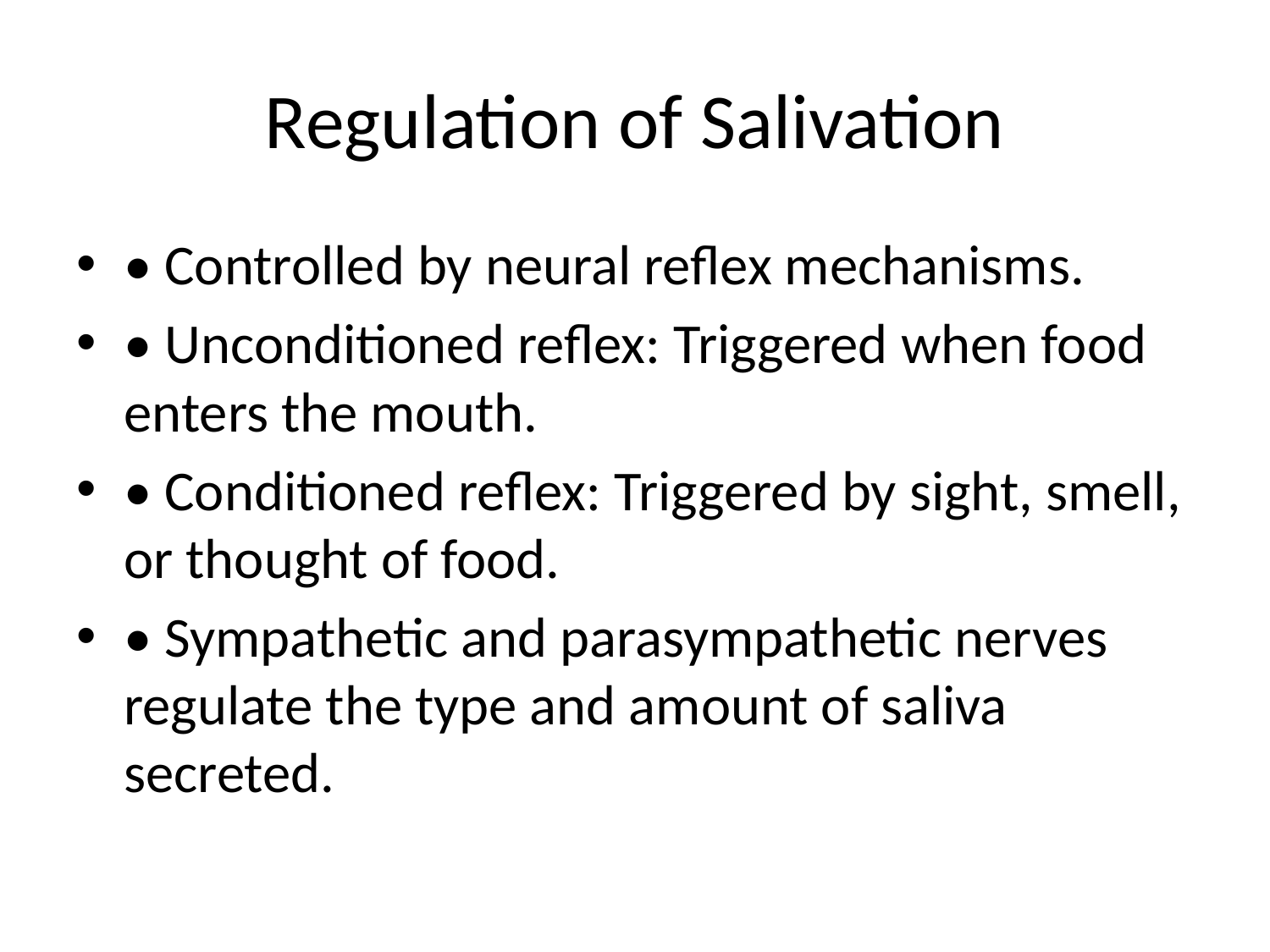

# Regulation of Salivation
• Controlled by neural reflex mechanisms.
• Unconditioned reflex: Triggered when food enters the mouth.
• Conditioned reflex: Triggered by sight, smell, or thought of food.
• Sympathetic and parasympathetic nerves regulate the type and amount of saliva secreted.